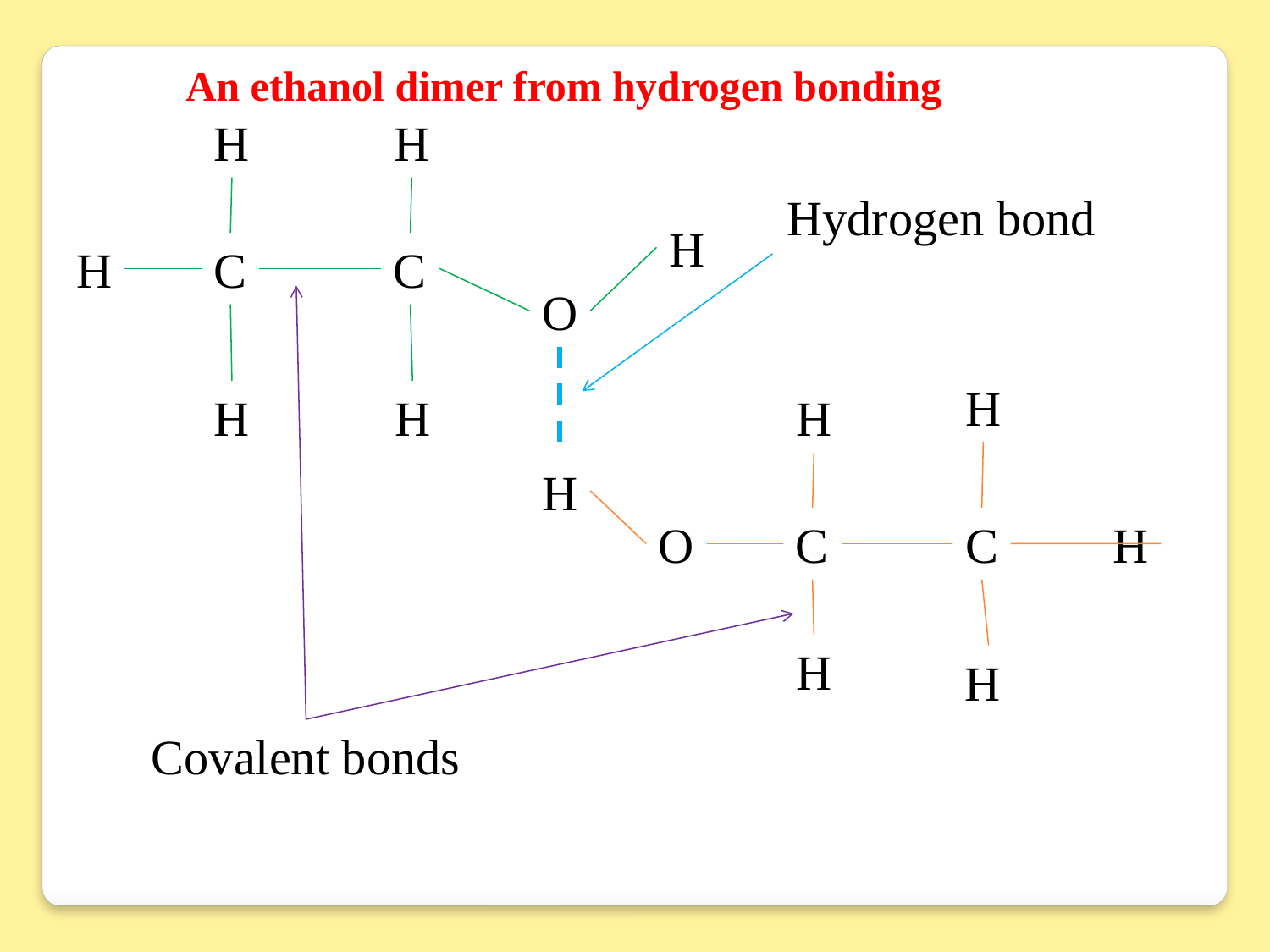

An ethanol dimer from hydrogen bonding
H
H
Hydrogen bond
H
H
C
C
O
H
H
H
H
H
O
C
C
H
H
H
Covalent bonds